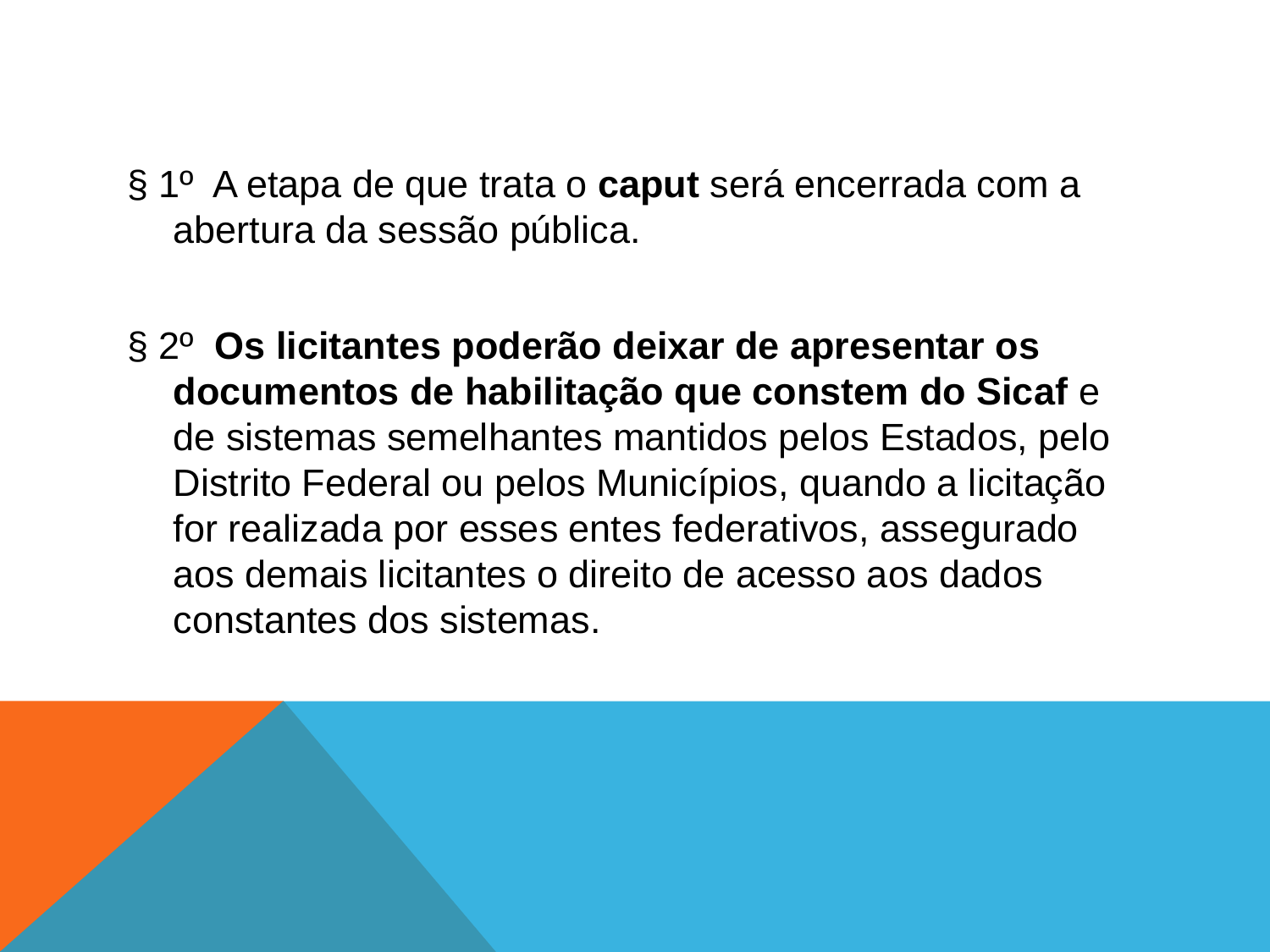

#
§ 1º  A etapa de que trata o caput será encerrada com a abertura da sessão pública.

§ 2º  Os licitantes poderão deixar de apresentar os documentos de habilitação que constem do Sicaf e de sistemas semelhantes mantidos pelos Estados, pelo Distrito Federal ou pelos Municípios, quando a licitação for realizada por esses entes federativos, assegurado aos demais licitantes o direito de acesso aos dados constantes dos sistemas.